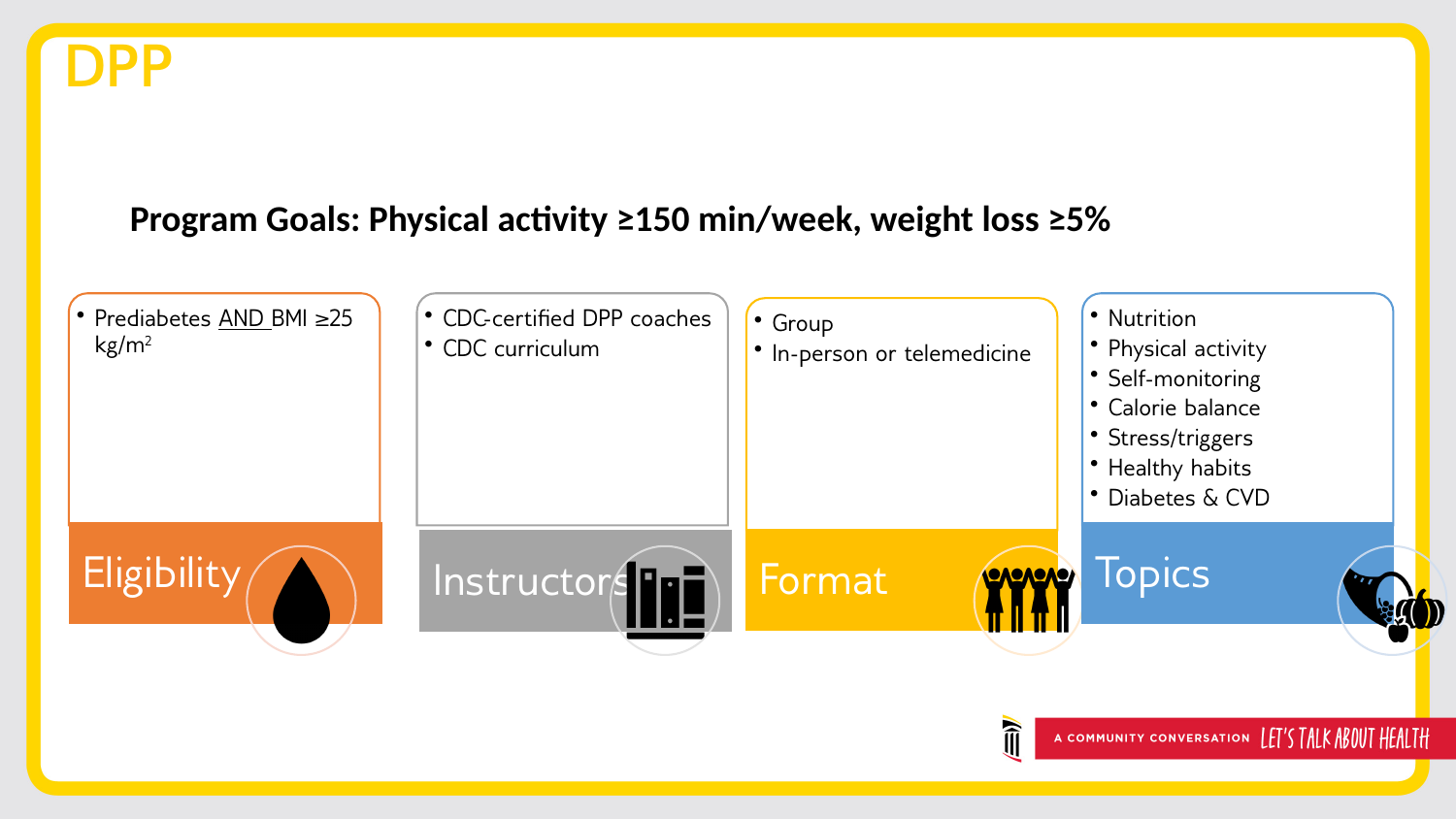

# DPP
Program Elements
Prediabetes AND BMI ≥25 kg/m2
Eligibility
CDC-certified DPP coaches
CDC curriculum
Instructors
Group
In-person or telemedicine
Format
Nutrition
Physical activity
Self-monitoring
Calorie balance
Stress/triggers
Healthy habits
Diabetes & CVD
Topics
             Program Goals: Physical activity ≥150 min/week, weight loss ≥5%